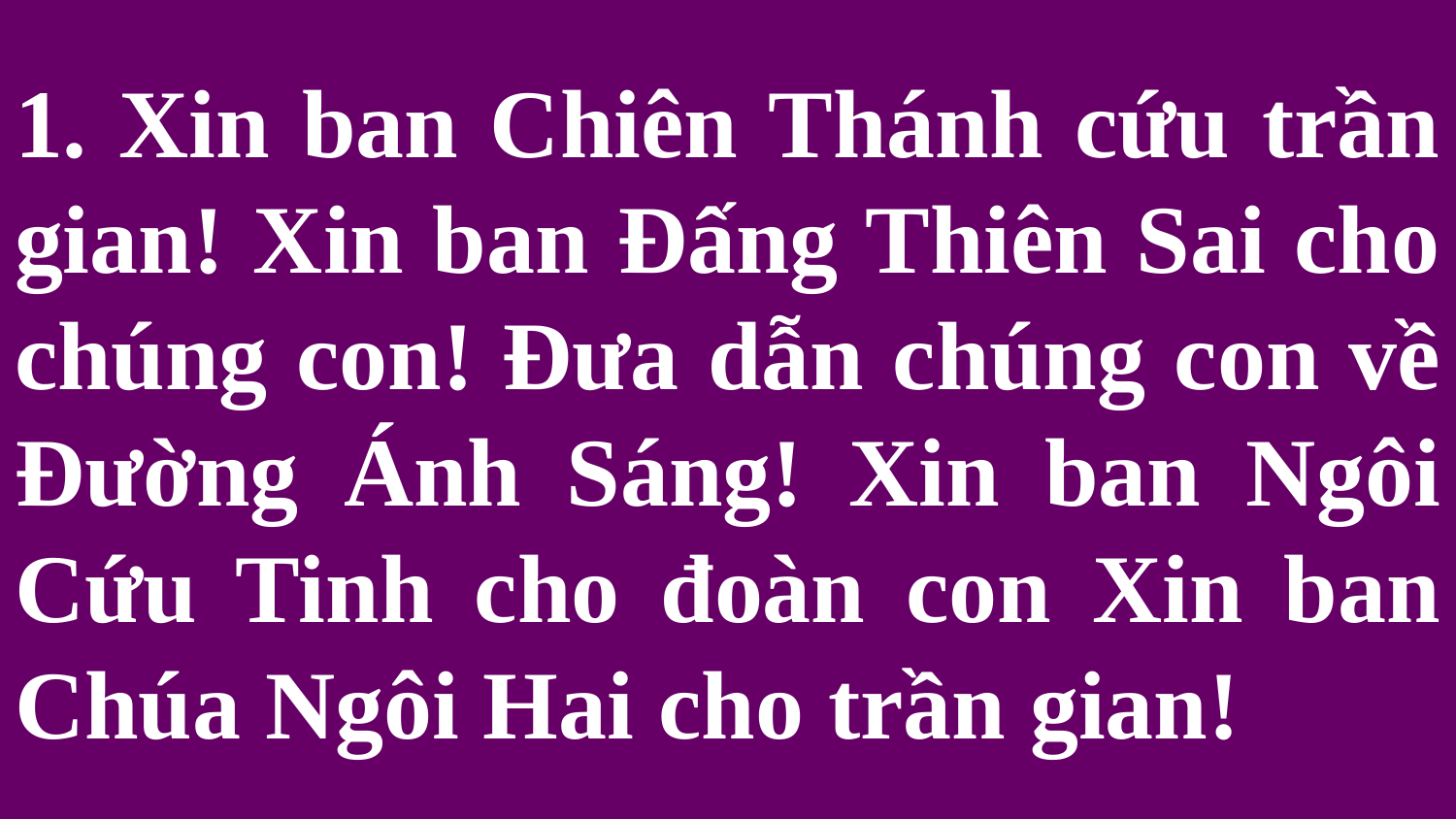

# 1. Xin ban Chiên Thánh cứu trần gian! Xin ban Đấng Thiên Sai cho chúng con! Đưa dẫn chúng con về Đường Ánh Sáng! Xin ban Ngôi Cứu Tinh cho đoàn con Xin ban Chúa Ngôi Hai cho trần gian!